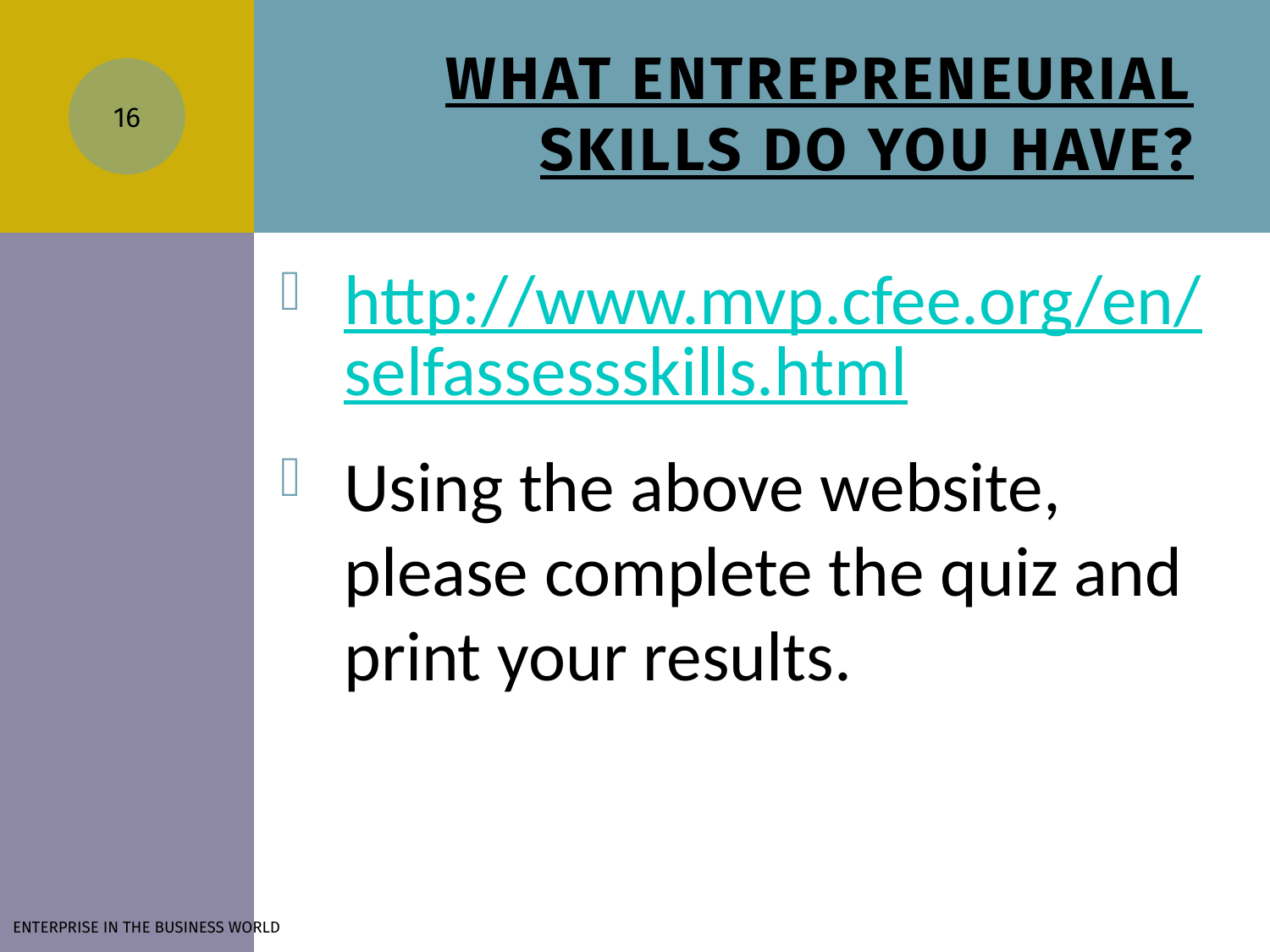

# What entrepreneurial skills do you have?
16
http://www.mvp.cfee.org/en/selfassessskills.html
Using the above website, please complete the quiz and print your results.
Enterprise in the Business World